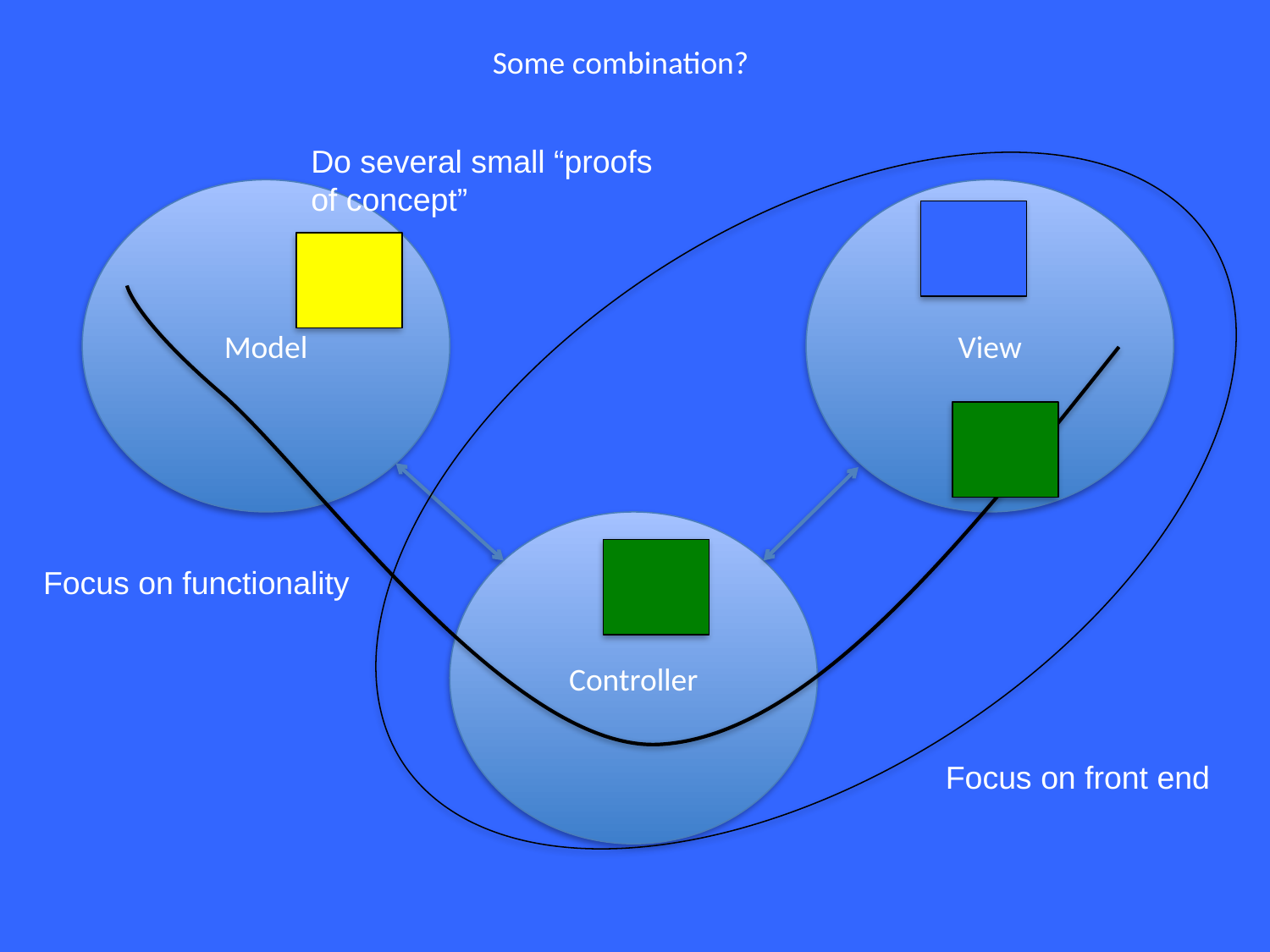

Some combination?
Do several small “proofs
of concept”
Model
View

Controller

Focus on functionality
Focus on front end